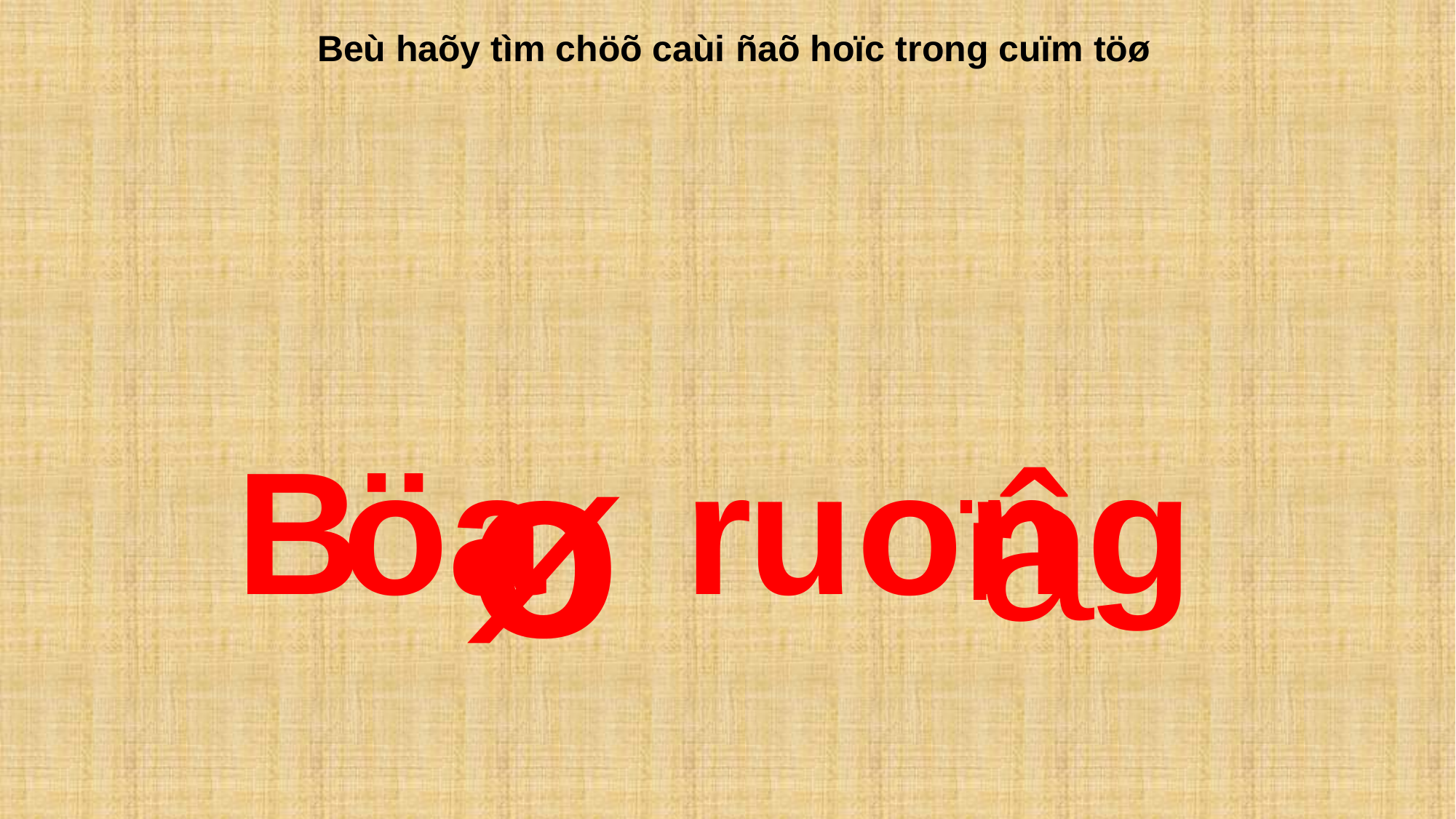

Beù haõy tìm chöõ caùi ñaõ hoïc trong cuïm töø
ø
â
B
ö
a
r
u
o
n
g
ï